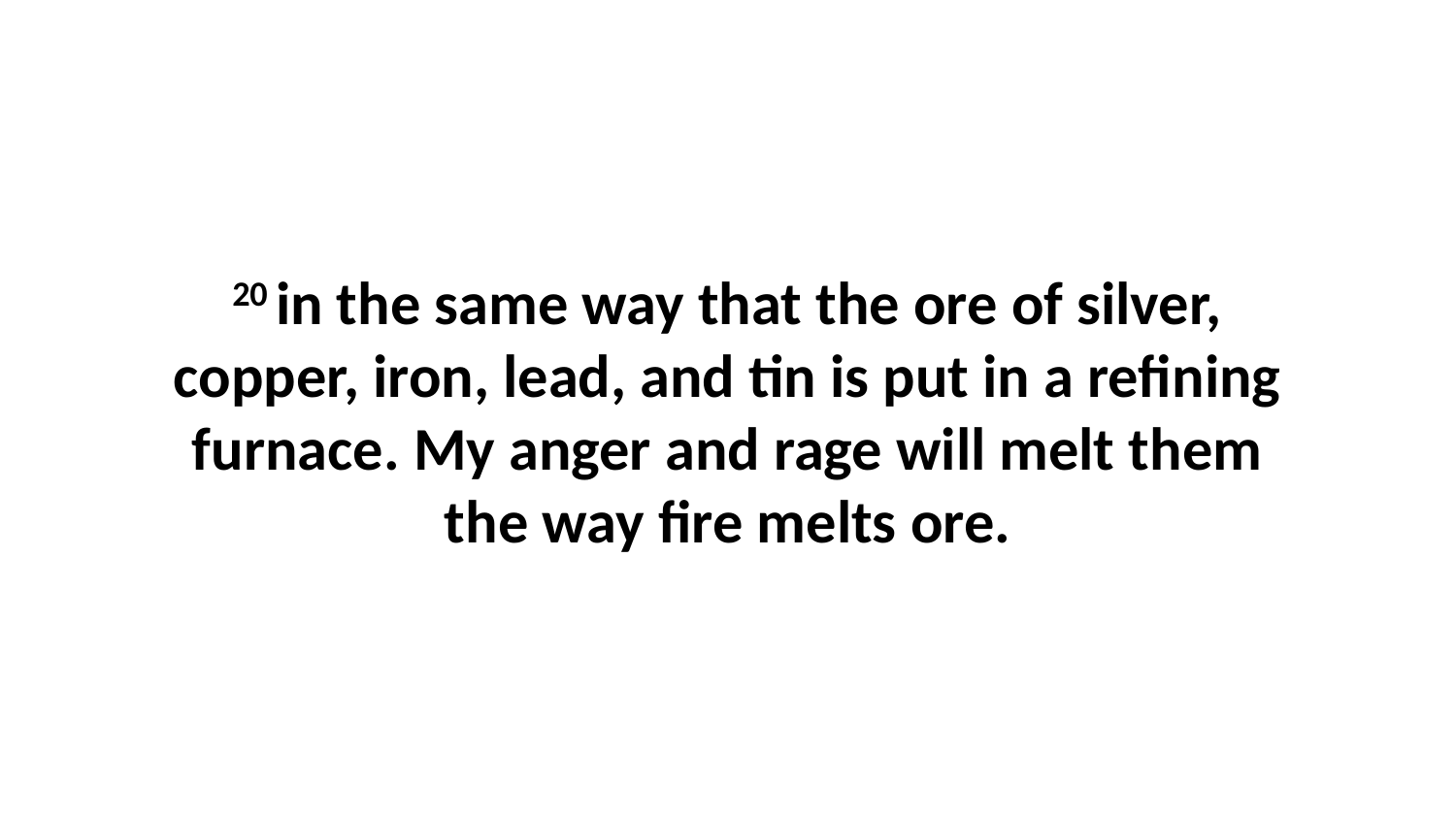

20 in the same way that the ore of silver, copper, iron, lead, and tin is put in a refining furnace. My anger and rage will melt them the way fire melts ore.